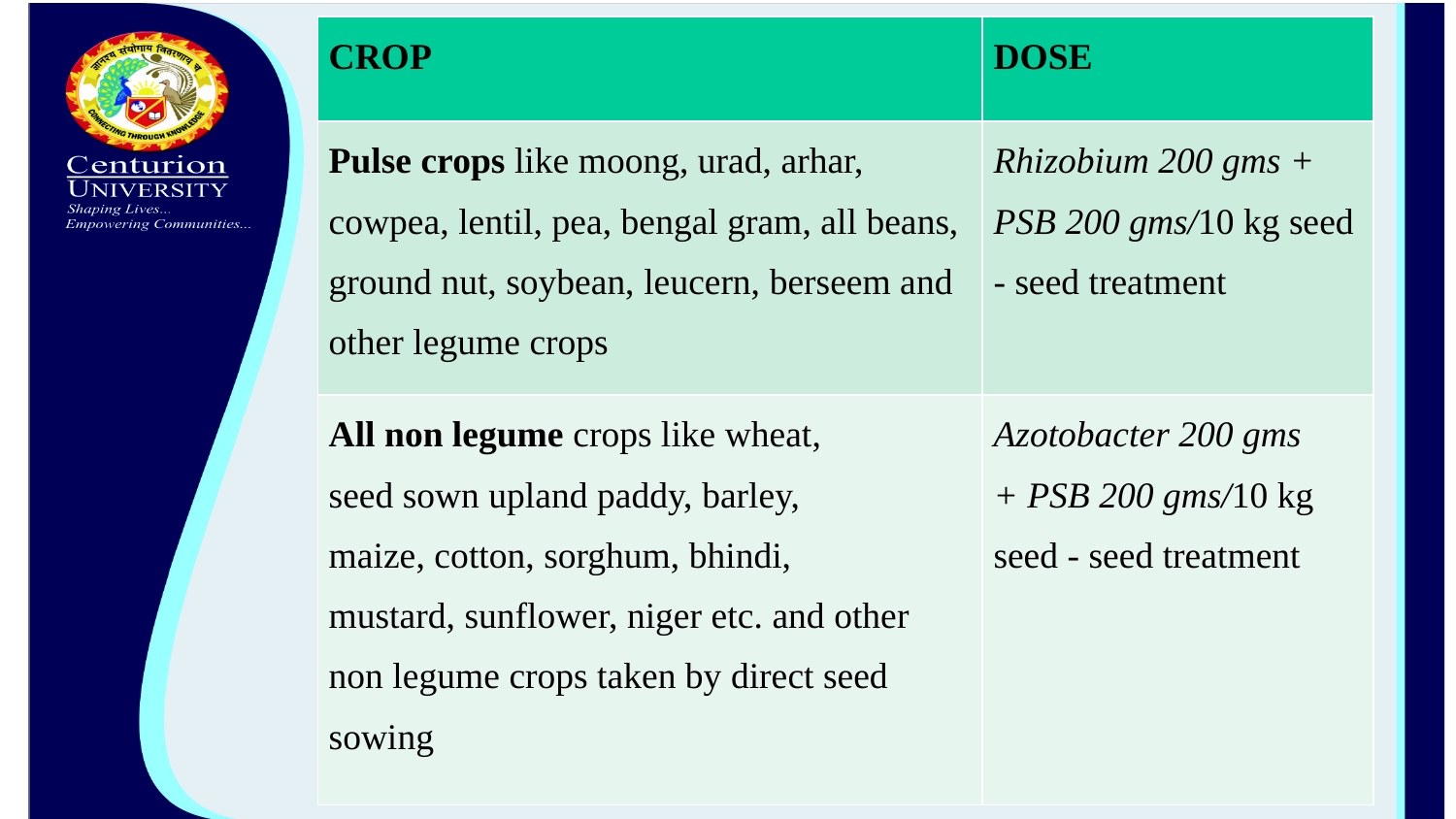

| CROP | DOSE |
| --- | --- |
| Pulse crops like moong, urad, arhar, cowpea, lentil, pea, bengal gram, all beans, ground nut, soybean, leucern, berseem and other legume crops | Rhizobium 200 gms + PSB 200 gms/10 kg seed - seed treatment |
| All non legume crops like wheat, seed sown upland paddy, barley, maize, cotton, sorghum, bhindi, mustard, sunflower, niger etc. and other non legume crops taken by direct seed sowing | Azotobacter 200 gms + PSB 200 gms/10 kg seed - seed treatment |